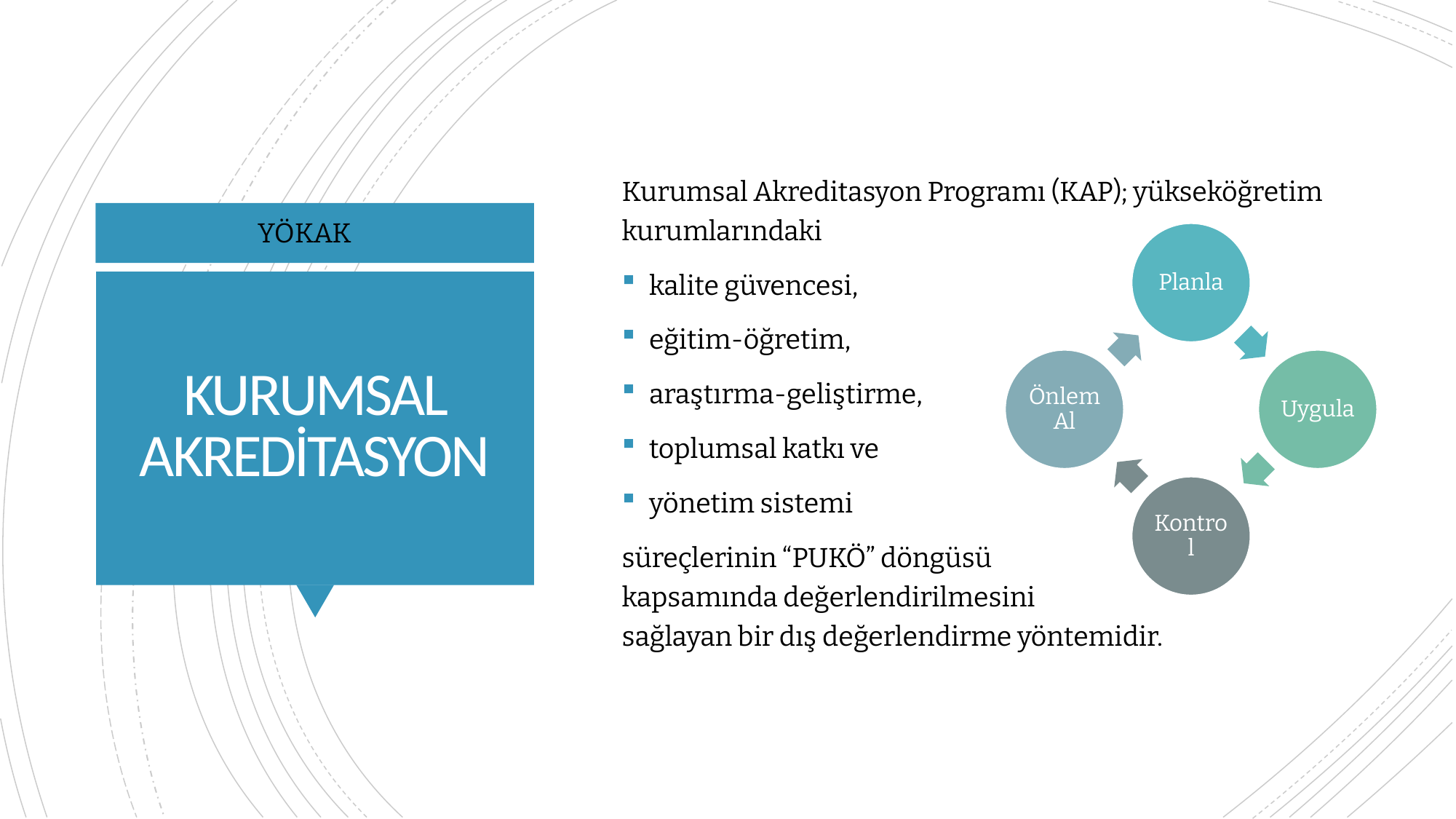

Kurumsal Akreditasyon Programı (KAP); yükseköğretim kurumlarındaki
kalite güvencesi,
eğitim-öğretim,
araştırma-geliştirme,
toplumsal katkı ve
yönetim sistemi
süreçlerinin “PUKÖ” döngüsü
kapsamında değerlendirilmesini
sağlayan bir dış değerlendirme yöntemidir.
YÖKAK
Planla

Uygula

Kontrol

Önlem Al

# KURUMSAL AKREDİTASYON